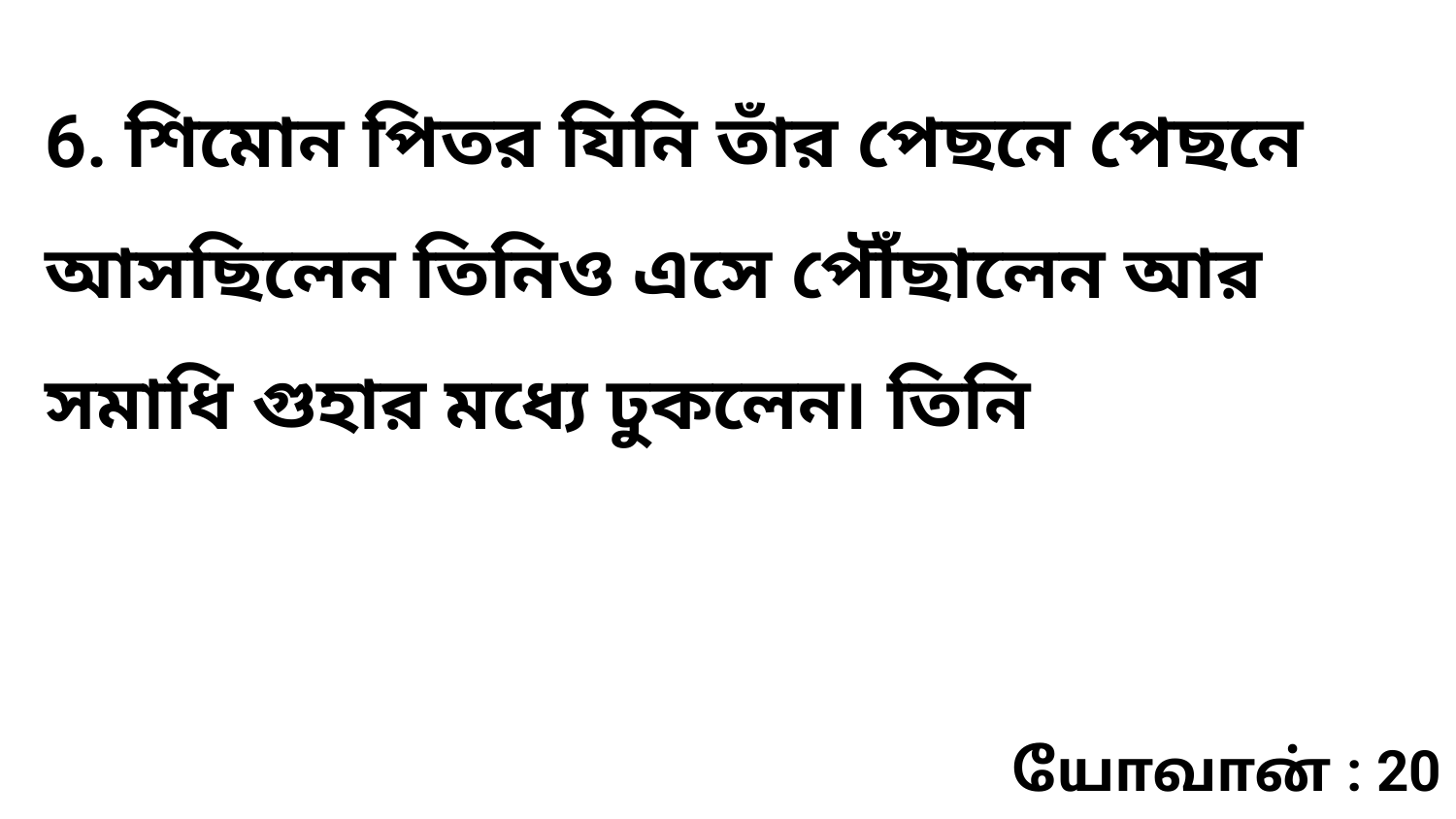

6. শিমোন পিতর যিনি তাঁর পেছনে পেছনে আসছিলেন তিনিও এসে পৌঁছালেন আর সমাধি গুহার মধ্যে ঢুকলেন৷ তিনি
யோவான் : 20